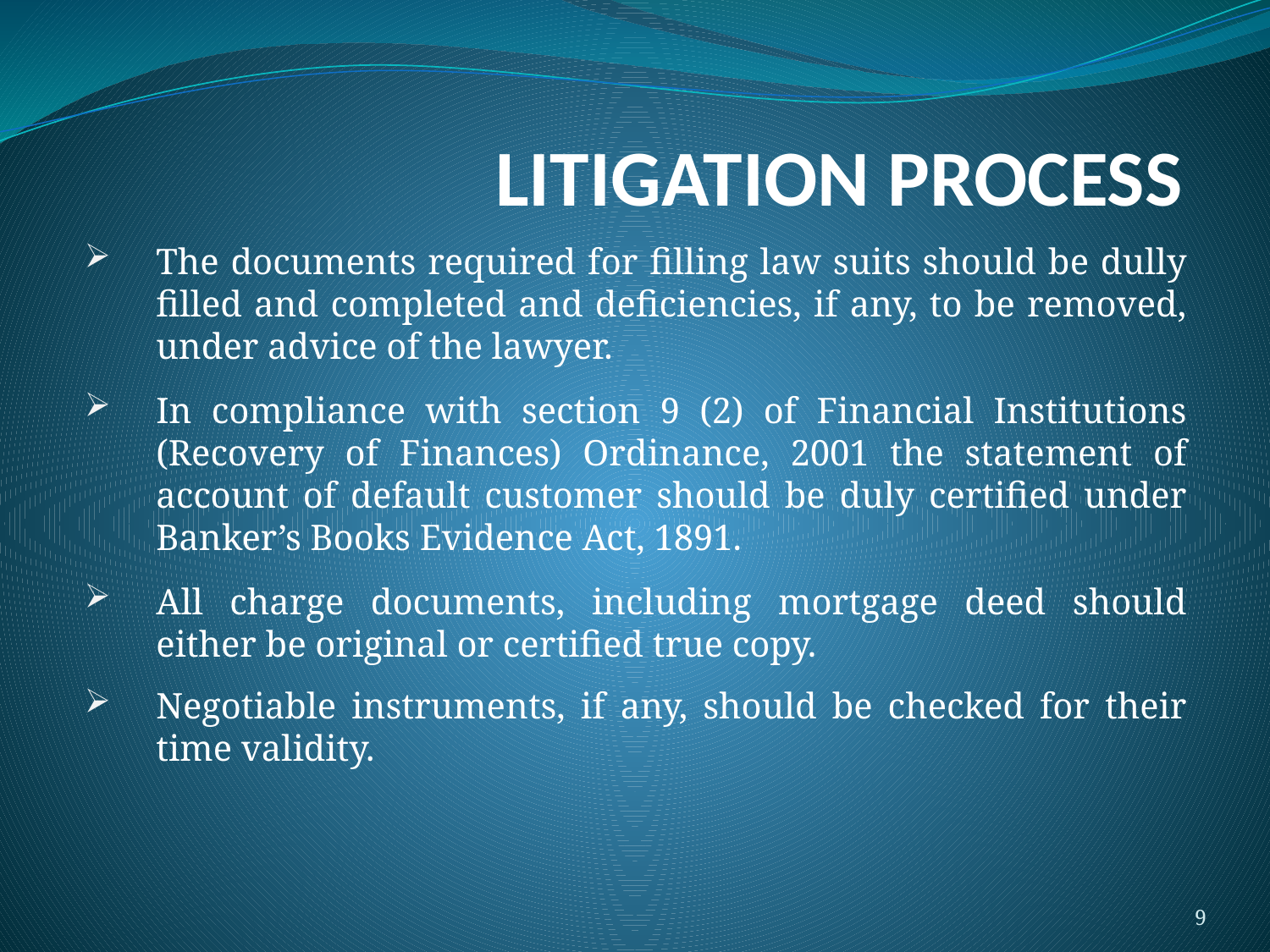

# LITIGATION PROCESS
The documents required for filling law suits should be dully filled and completed and deficiencies, if any, to be removed, under advice of the lawyer.

In compliance with section 9 (2) of Financial Institutions (Recovery of Finances) Ordinance, 2001 the statement of account of default customer should be duly certified under Banker’s Books Evidence Act, 1891.

All charge documents, including mortgage deed should either be original or certified true copy.

Negotiable instruments, if any, should be checked for their time validity.

9